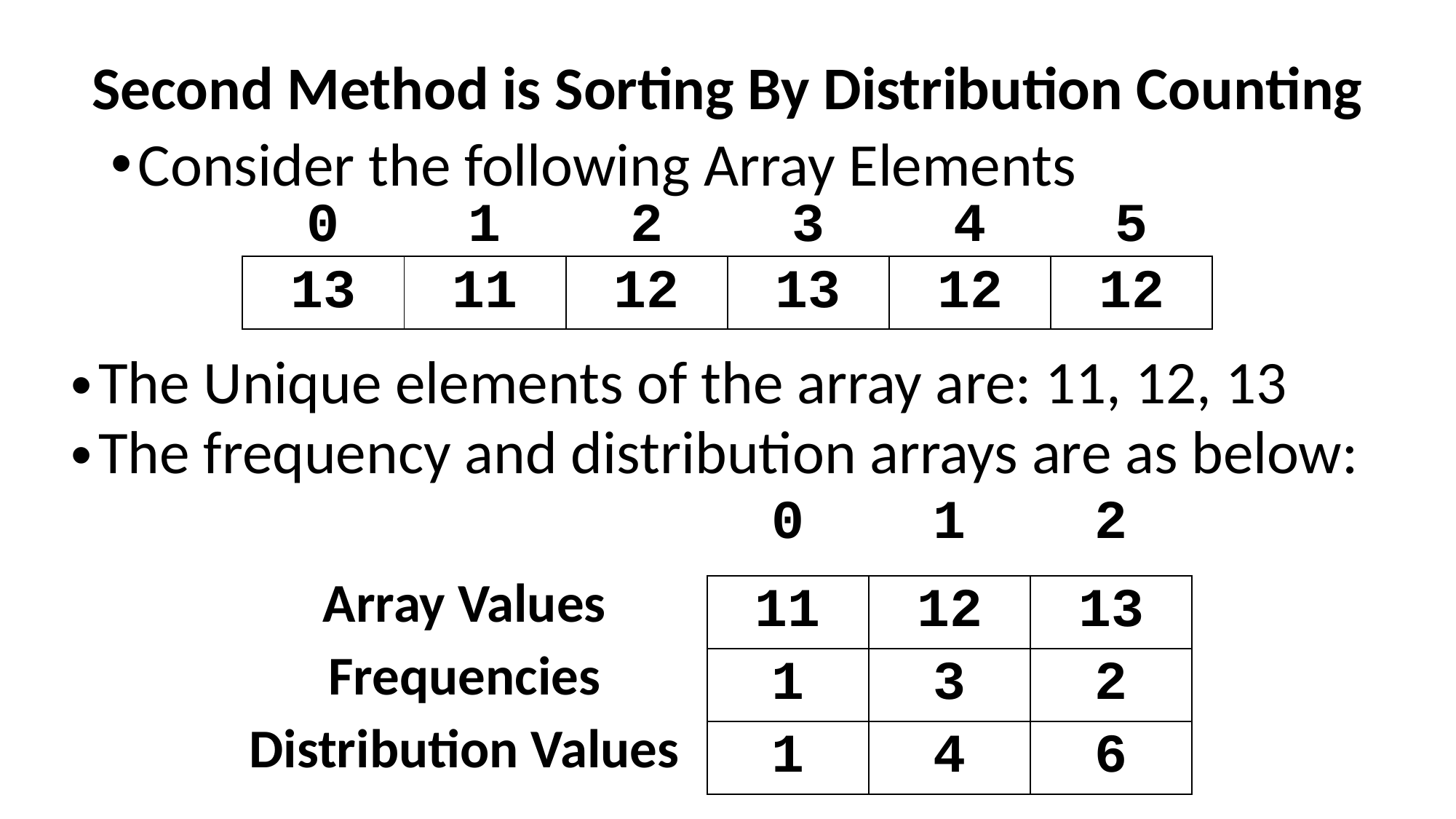

# Second Method is Sorting By Distribution Counting
Consider the following Array Elements
| 0 | 1 | 2 | 3 | 4 | 5 |
| --- | --- | --- | --- | --- | --- |
| 13 | 11 | 12 | 13 | 12 | 12 |
The Unique elements of the array are: 11, 12, 13
The frequency and distribution arrays are as below:
|  |  |  | 0 | 1 | 2 |
| --- | --- | --- | --- | --- | --- |
| Array Values |  |  | 11 | 12 | 13 |
| Frequencies |  |  | 1 | 3 | 2 |
| Distribution Values |  |  | 1 | 4 | 6 |